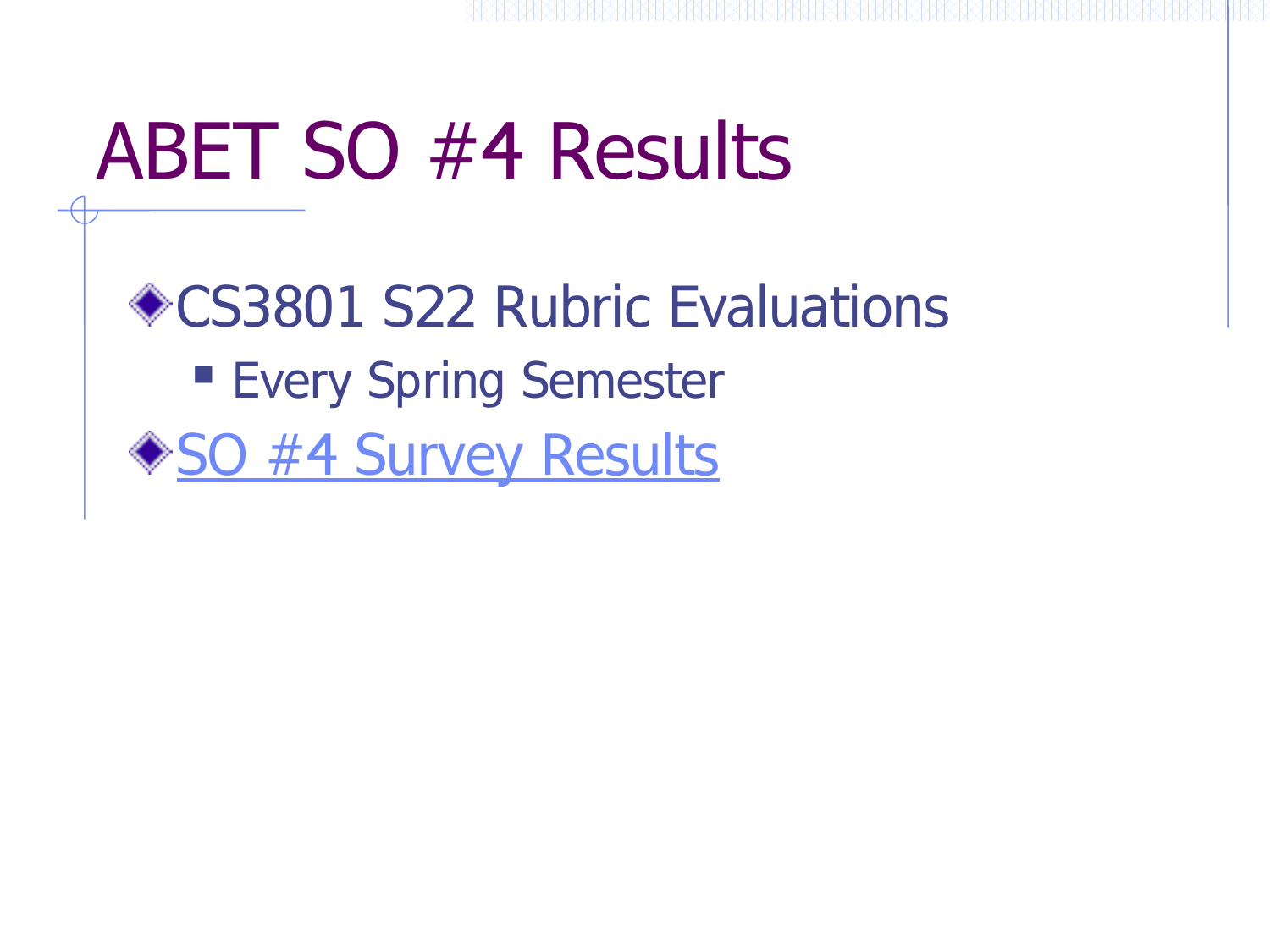

# ABET SO #4 Results
CS3801 S22 Rubric Evaluations
Every Spring Semester
SO #4 Survey Results